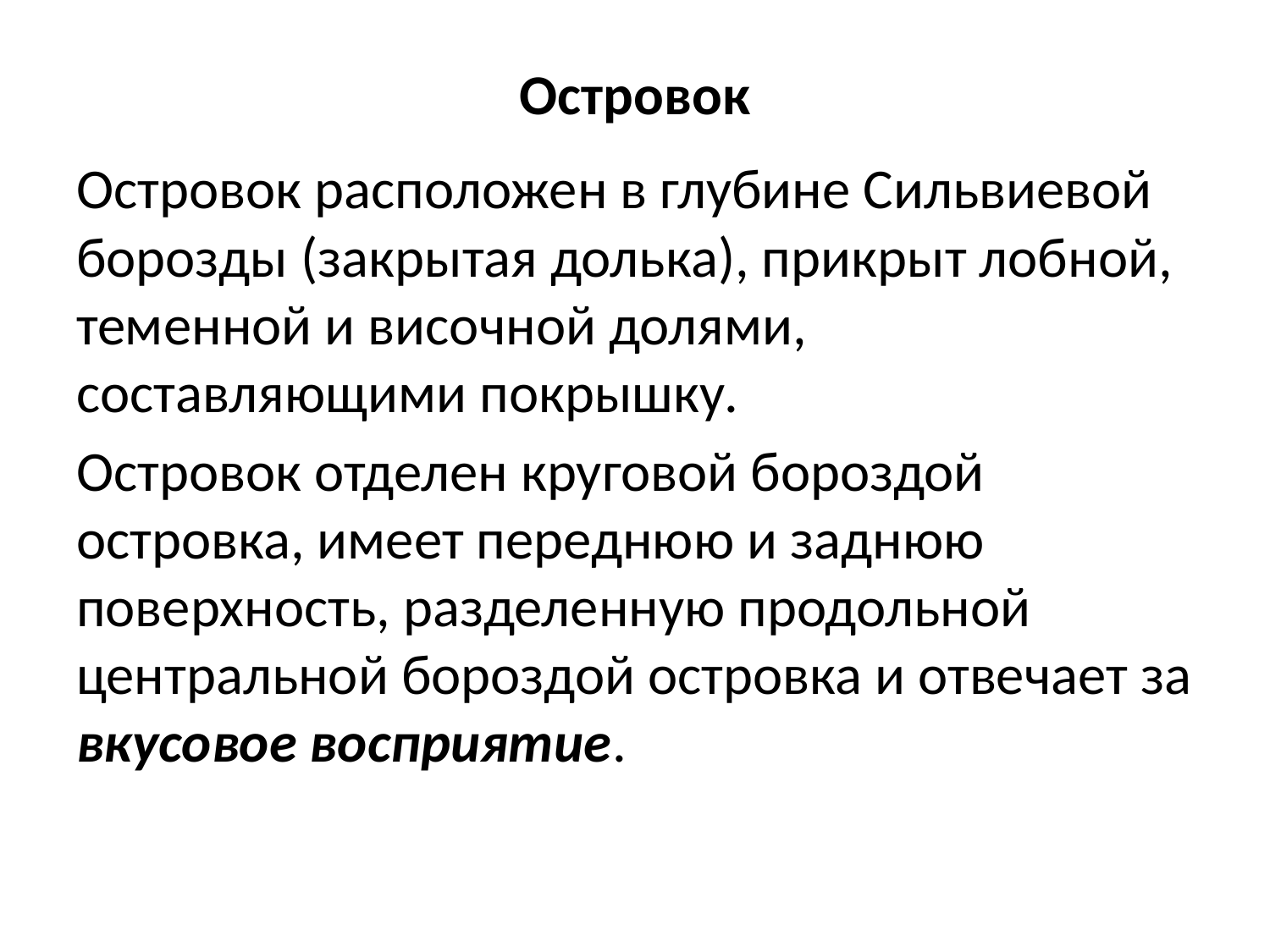

# Островок
Островок расположен в глубине Сильвиевой борозды (закрытая долька), прикрыт лобной, теменной и височной долями, составляющими покрышку.
Островок отделен круговой бороздой островка, имеет переднюю и заднюю поверхность, разделенную продольной центральной бороздой островка и отвечает за вкусовое восприятие.